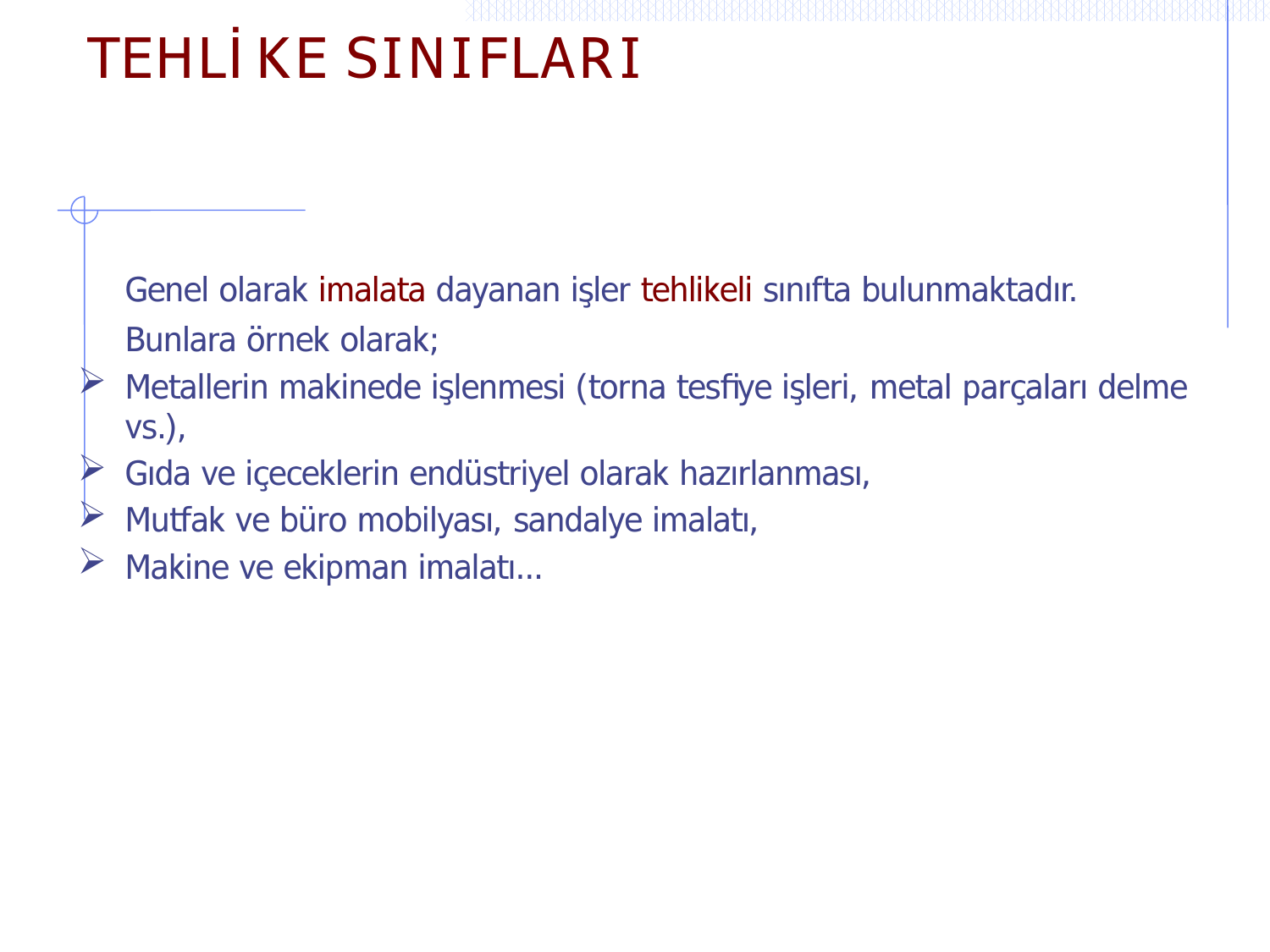

# TEHLİKE SINIFLARI
	Genel olarak imalata dayanan işler tehlikeli sınıfta bulunmaktadır.
	Bunlara örnek olarak;
Metallerin makinede işlenmesi (torna tesfiye işleri, metal parçaları delme vs.),
Gıda ve içeceklerin endüstriyel olarak hazırlanması,
Mutfak ve büro mobilyası, sandalye imalatı,
Makine ve ekipman imalatı…